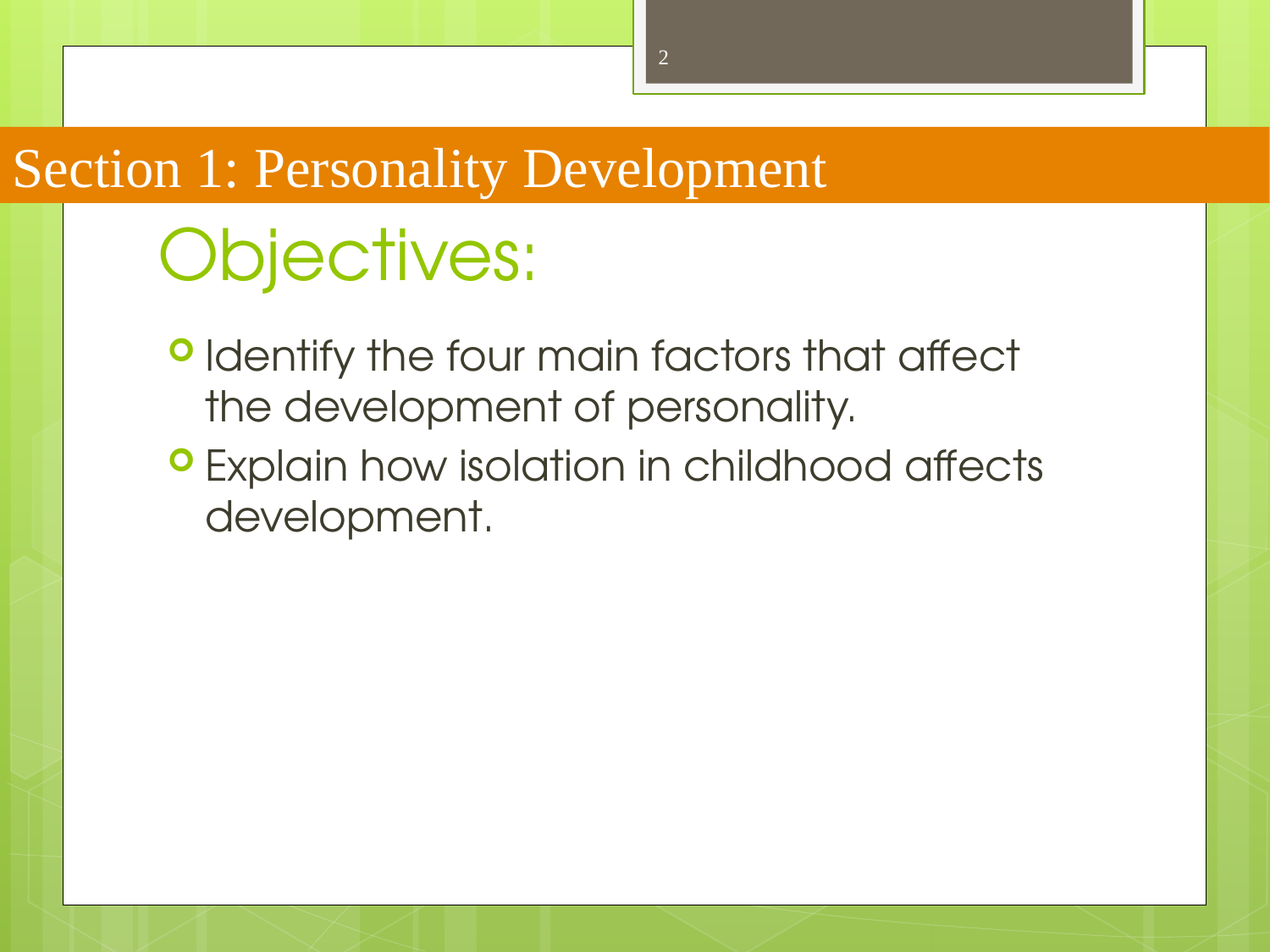

2
Section 1: Personality Development
# Objectives:
Identify the four main factors that affect the development of personality.
Explain how isolation in childhood affects development.